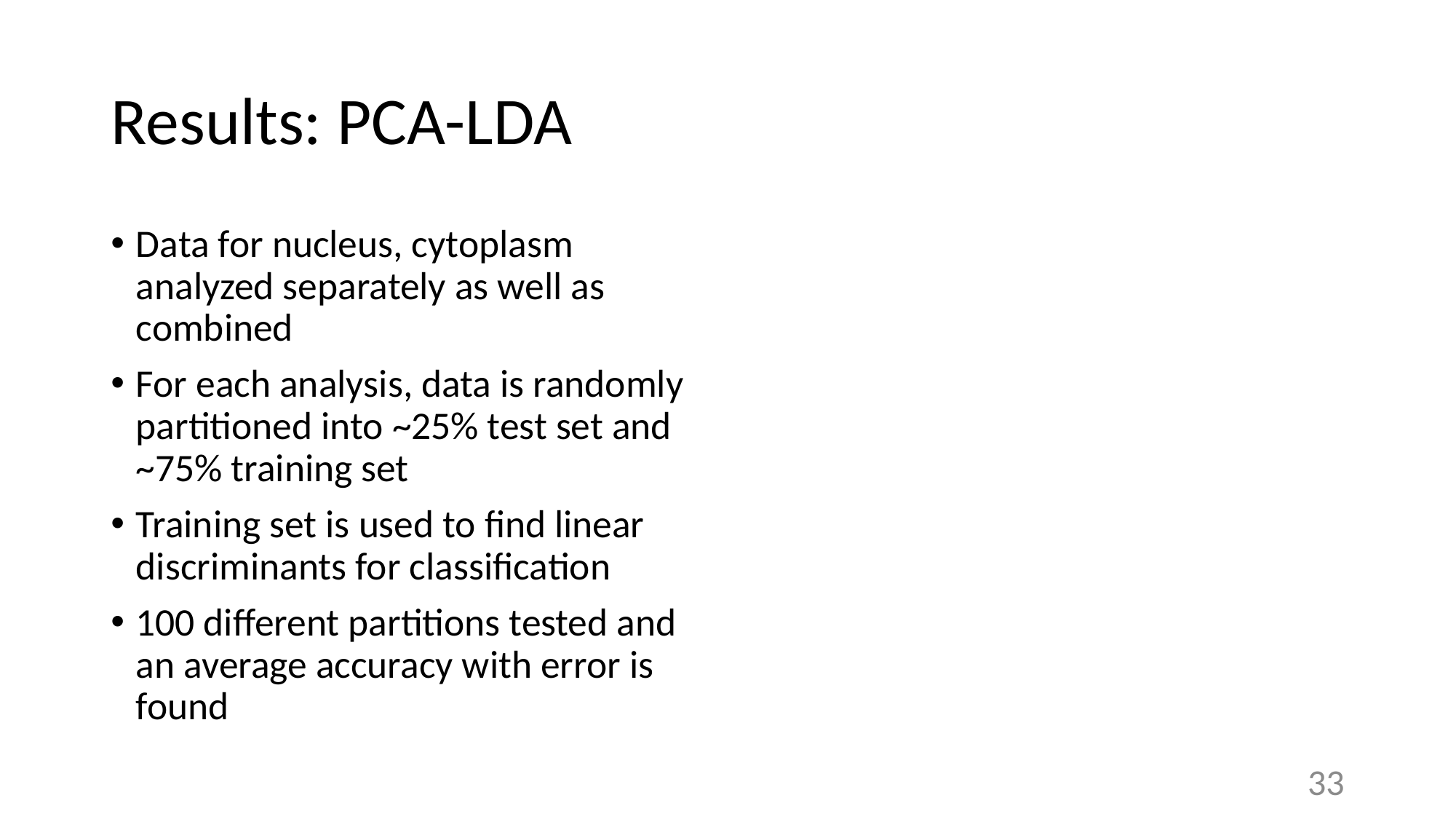

# Results: PCA-LDA
Data for nucleus, cytoplasm analyzed separately as well as combined
For each analysis, data is randomly partitioned into ~25% test set and ~75% training set
Training set is used to find linear discriminants for classification
100 different partitions tested and an average accuracy with error is found

33